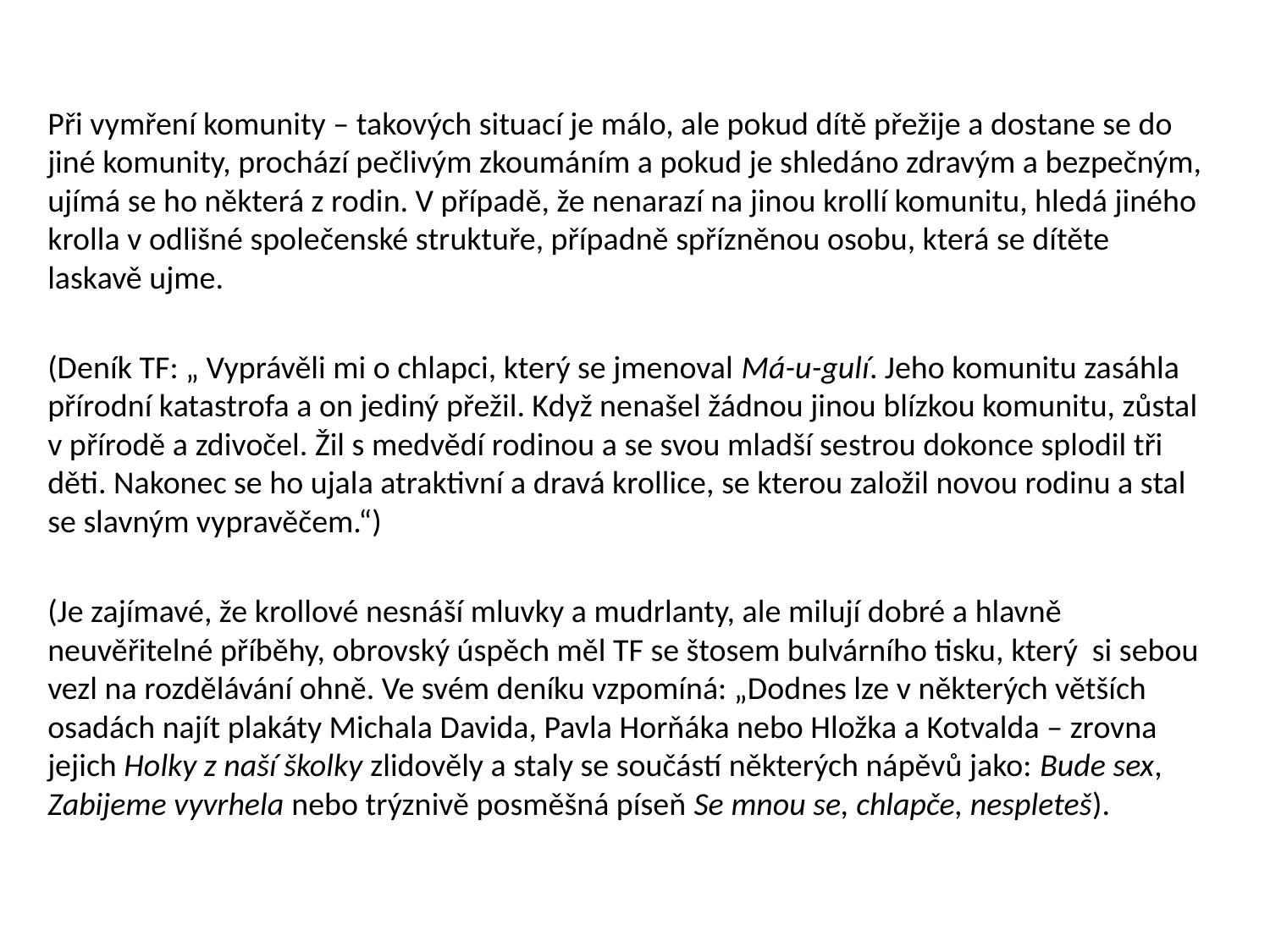

Při vymření komunity – takových situací je málo, ale pokud dítě přežije a dostane se do jiné komunity, prochází pečlivým zkoumáním a pokud je shledáno zdravým a bezpečným, ujímá se ho některá z rodin. V případě, že nenarazí na jinou krollí komunitu, hledá jiného krolla v odlišné společenské struktuře, případně spřízněnou osobu, která se dítěte laskavě ujme.

(Deník TF: „ Vyprávěli mi o chlapci, který se jmenoval Má-u-gulí. Jeho komunitu zasáhla přírodní katastrofa a on jediný přežil. Když nenašel žádnou jinou blízkou komunitu, zůstal v přírodě a zdivočel. Žil s medvědí rodinou a se svou mladší sestrou dokonce splodil tři děti. Nakonec se ho ujala atraktivní a dravá krollice, se kterou založil novou rodinu a stal se slavným vypravěčem.“)

(Je zajímavé, že krollové nesnáší mluvky a mudrlanty, ale milují dobré a hlavně neuvěřitelné příběhy, obrovský úspěch měl TF se štosem bulvárního tisku, který  si sebou vezl na rozdělávání ohně. Ve svém deníku vzpomíná: „Dodnes lze v některých větších osadách najít plakáty Michala Davida, Pavla Horňáka nebo Hložka a Kotvalda – zrovna jejich Holky z naší školky zlidověly a staly se součástí některých nápěvů jako: Bude sex, Zabijeme vyvrhela nebo trýznivě posměšná píseň Se mnou se, chlapče, nespleteš).